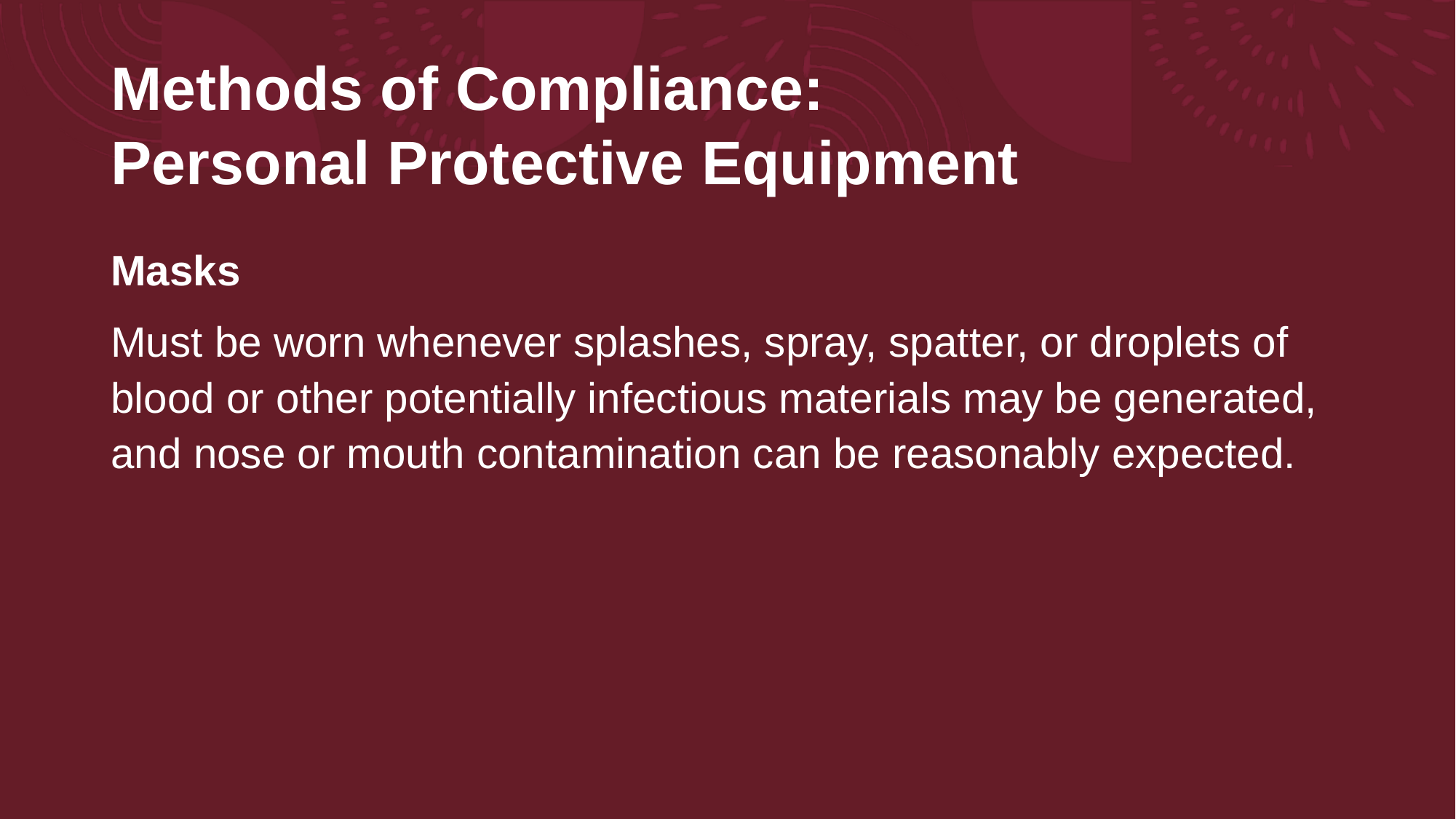

# Methods of Compliance: Personal Protective Equipment
Masks
Must be worn whenever splashes, spray, spatter, or droplets of blood or other potentially infectious materials may be generated,  and nose or mouth contamination can be reasonably expected.